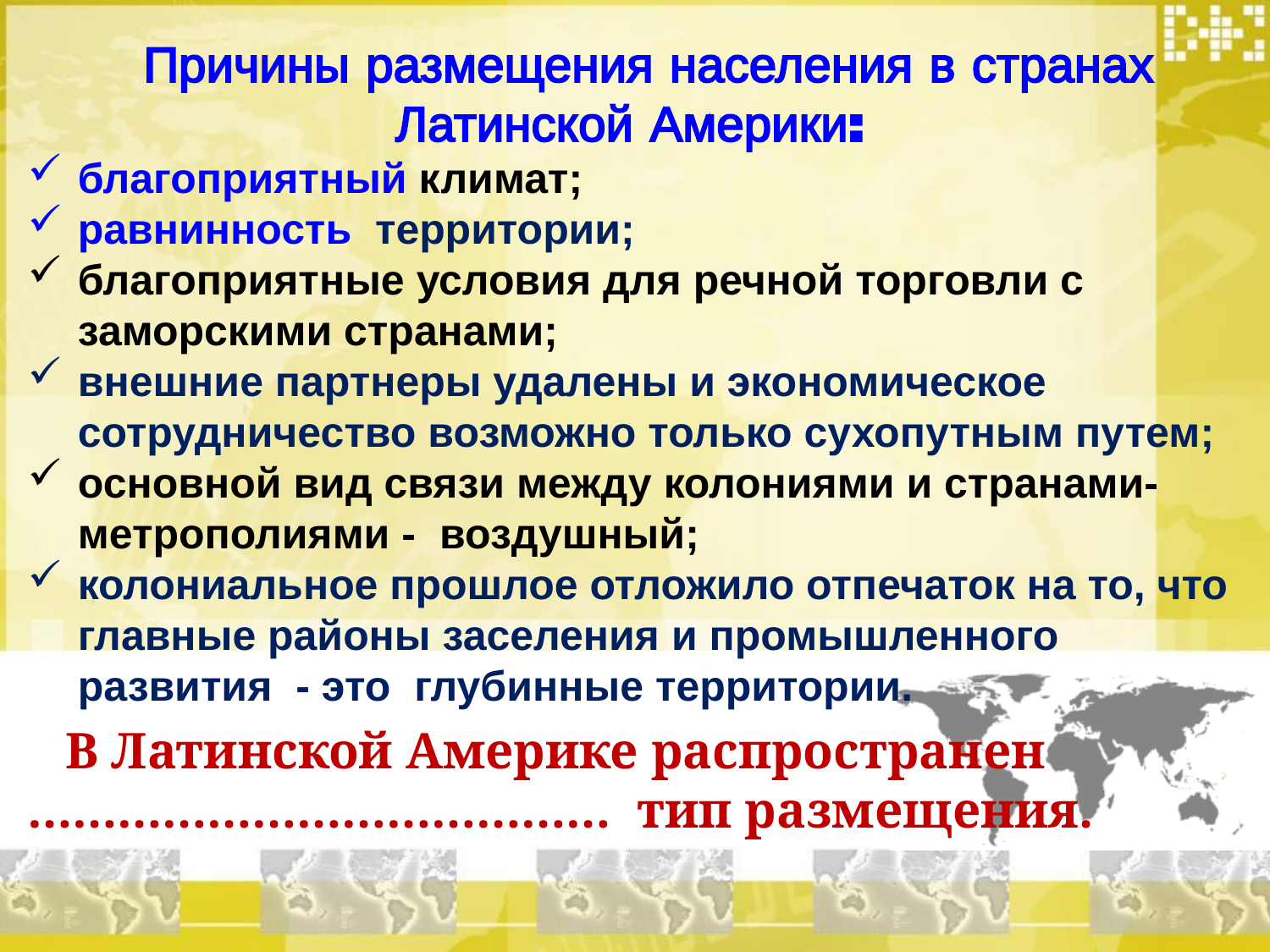

Причины размещения населения в странах Латинской Америки:
благоприятный климат;
равнинность  территории;
благоприятные условия для речной торговли с заморскими странами;
внешние партнеры удалены и экономическое сотрудничество возможно только сухопутным путем;
основной вид связи между колониями и странами-метрополиями -  воздушный;
колониальное прошлое отложило отпечаток на то, что главные районы заселения и промышленного развития  - это  глубинные территории.
В Латинской Америке распространен   …………………………………  тип размещения.